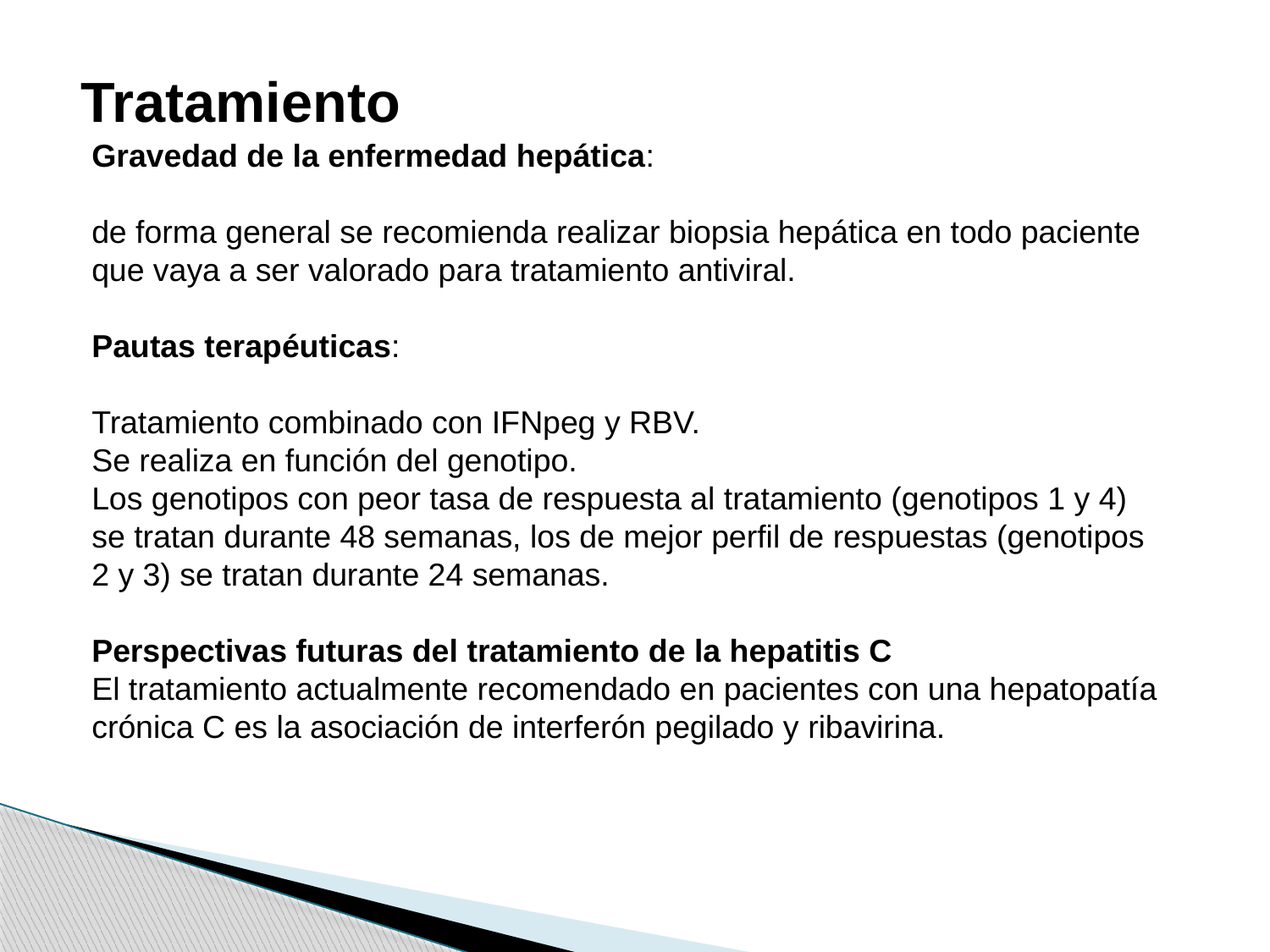

Tratamiento
Gravedad de la enfermedad hepática:

de forma general se recomienda realizar biopsia hepática en todo paciente que vaya a ser valorado para tratamiento antiviral.

Pautas terapéuticas:

Tratamiento combinado con IFNpeg y RBV.
Se realiza en función del genotipo.
Los genotipos con peor tasa de respuesta al tratamiento (genotipos 1 y 4) se tratan durante 48 semanas, los de mejor perfil de respuestas (genotipos 2 y 3) se tratan durante 24 semanas.

Perspectivas futuras del tratamiento de la hepatitis C
El tratamiento actualmente recomendado en pacientes con una hepatopatía crónica C es la asociación de interferón pegilado y ribavirina.